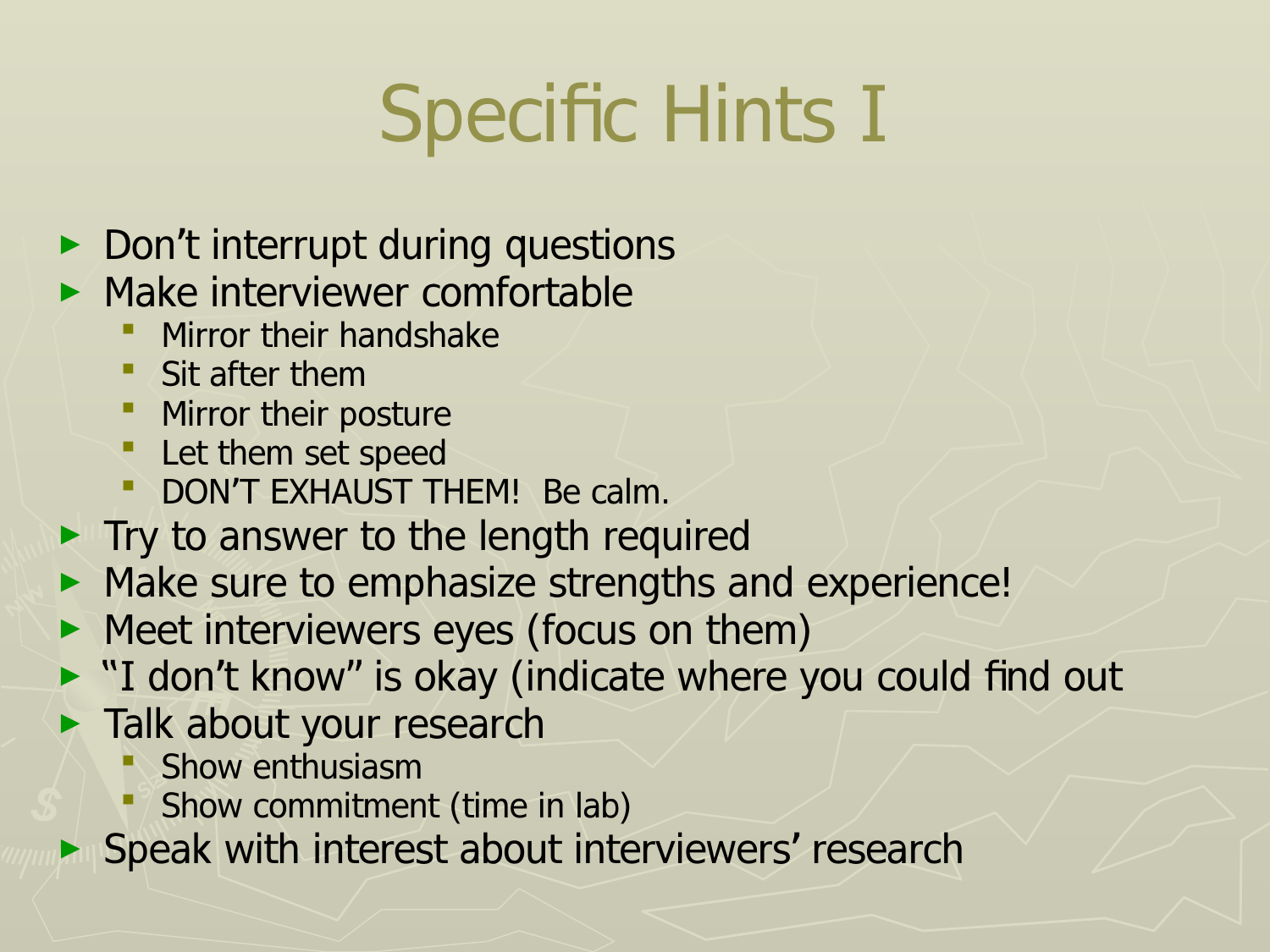

# Specific Hints I
Don’t interrupt during questions
Make interviewer comfortable
Mirror their handshake
Sit after them
Mirror their posture
Let them set speed
DON’T EXHAUST THEM!  Be calm.
Try to answer to the length required
Make sure to emphasize strengths and experience!
Meet interviewers eyes (focus on them)
“I don’t know” is okay (indicate where you could find out
Talk about your research
Show enthusiasm
Show commitment (time in lab)
Speak with interest about interviewers’ research